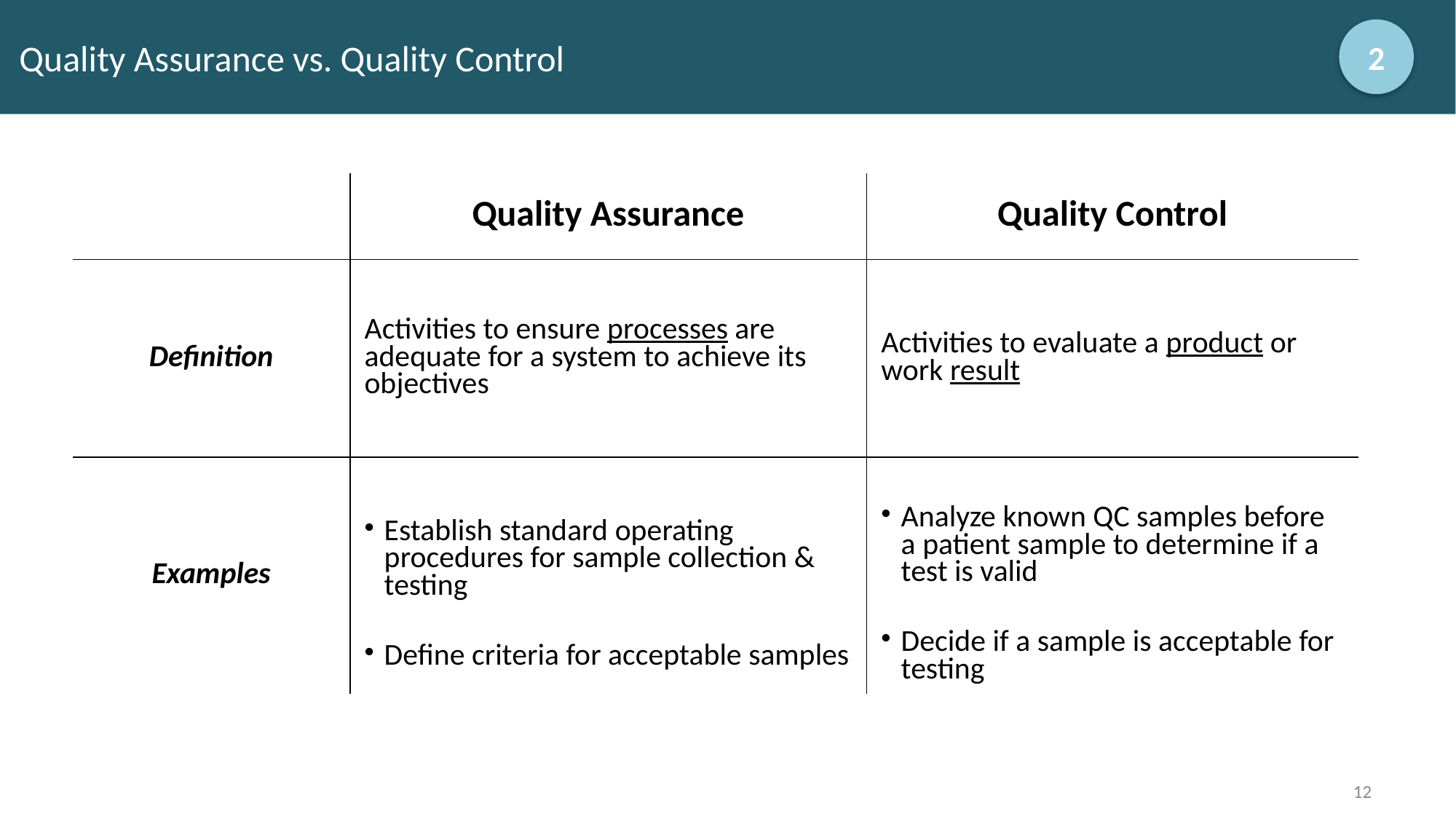

# Quality Assurance vs. Quality Control
2
|  | Quality Assurance | Quality Control |
| --- | --- | --- |
| Definition | Activities to ensure processes are adequate for a system to achieve its objectives | Activities to evaluate a product or work result |
| Examples | Establish standard operating procedures for sample collection & testing Define criteria for acceptable samples | Analyze known QC samples before a patient sample to determine if a test is valid Decide if a sample is acceptable for testing |
12